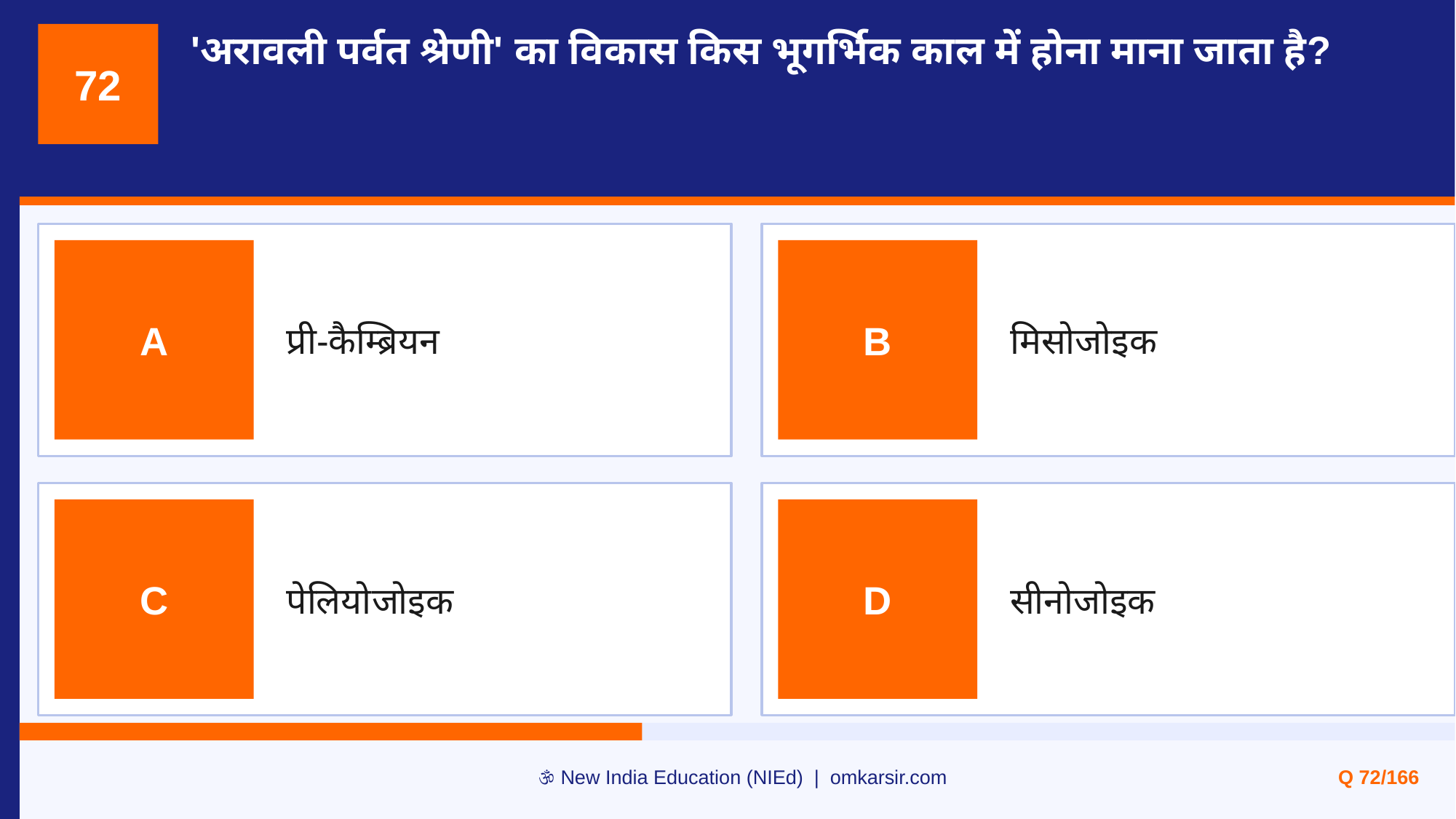

'अरावली पर्वत श्रेणी' का विकास किस भूगर्भिक काल में होना माना जाता है?
72

प्री-कैम्ब्रियन
मिसोजोइक
A
B

पेलियोजोइक
सीनोजोइक
C
D

🕉️ New India Education (NIEd)  |  omkarsir.com
Q 72/166